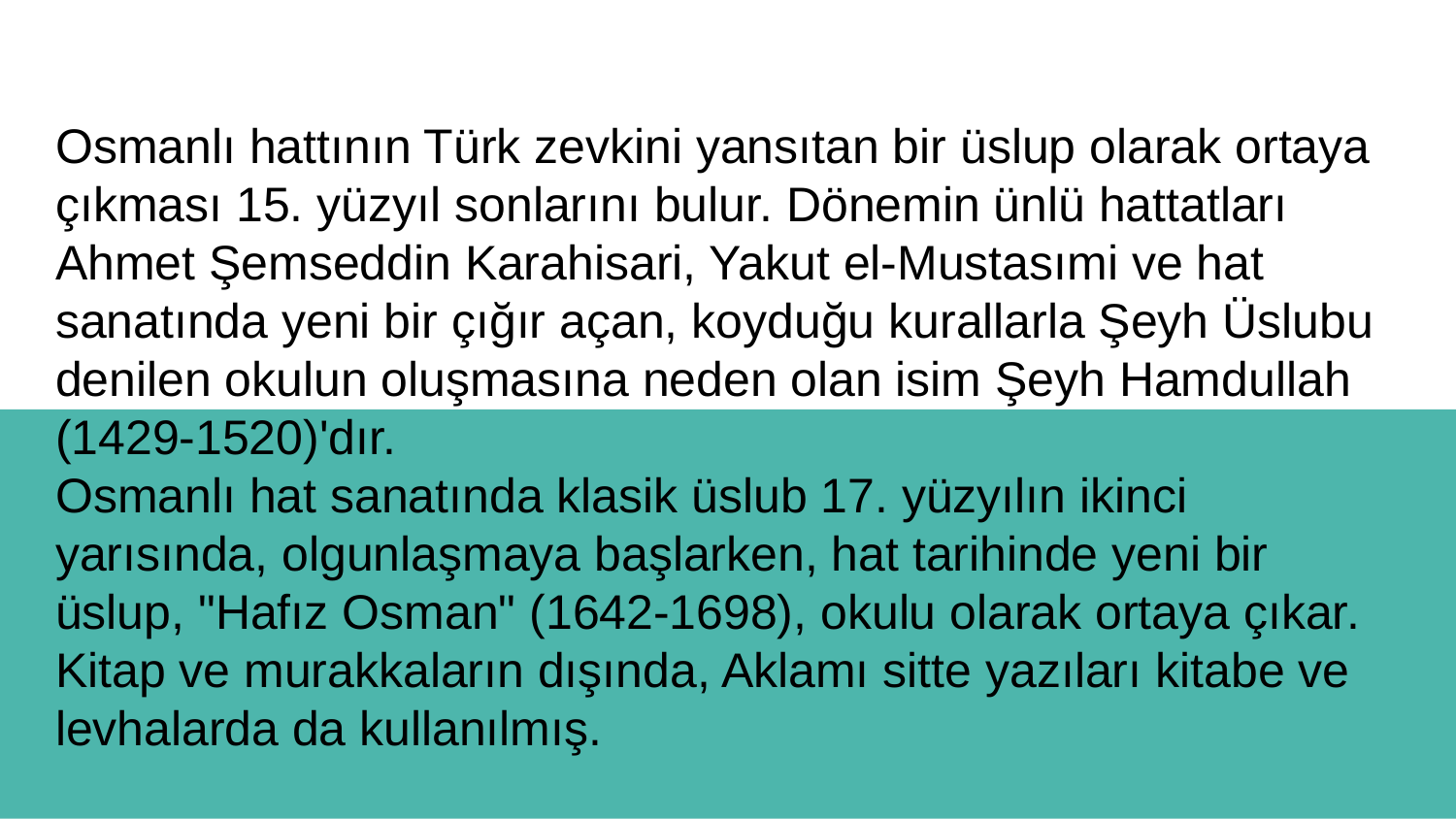

Osmanlı hattının Türk zevkini yansıtan bir üslup olarak ortaya çıkması 15. yüzyıl sonlarını bulur. Dönemin ünlü hattatları Ahmet Şemseddin Karahisari, Yakut el-Mustasımi ve hat sanatında yeni bir çığır açan, koyduğu kurallarla Şeyh Üslubu denilen okulun oluşmasına neden olan isim Şeyh Hamdullah (1429-1520)'dır.
Osmanlı hat sanatında klasik üslub 17. yüzyılın ikinci yarısında, olgunlaşmaya başlarken, hat tarihinde yeni bir üslup, "Hafız Osman" (1642-1698), okulu olarak ortaya çıkar. Kitap ve murakkaların dışında, Aklamı sitte yazıları kitabe ve levhalarda da kullanılmış.